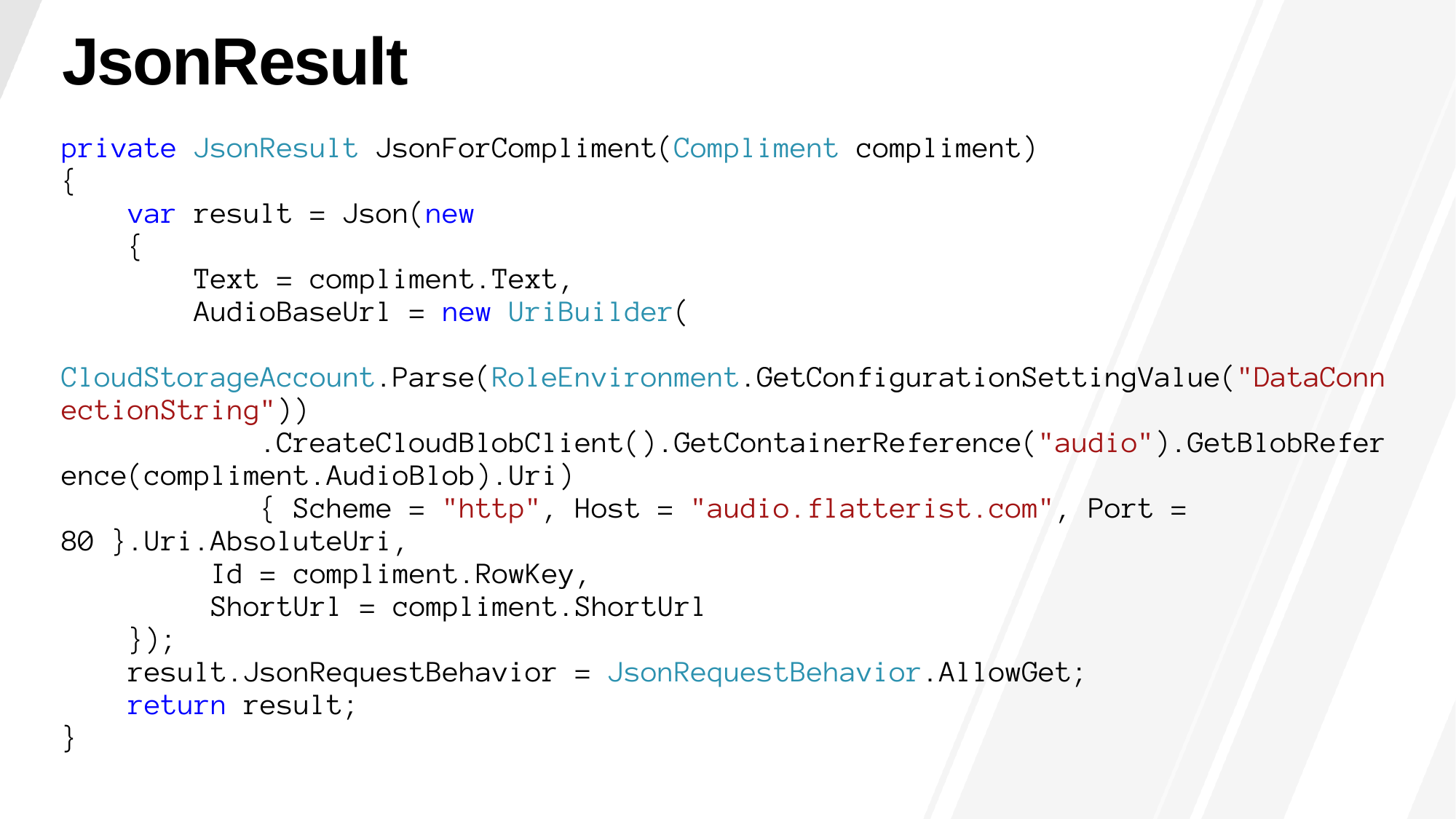

# JsonResult
private JsonResult JsonForCompliment(Compliment compliment)
{
    var result = Json(new
    {
        Text = compliment.Text,
        AudioBaseUrl = new UriBuilder(
            CloudStorageAccount.Parse(RoleEnvironment.GetConfigurationSettingValue("DataConnectionString"))
            .CreateCloudBlobClient().GetContainerReference("audio").GetBlobReference(compliment.AudioBlob).Uri)
            { Scheme = "http", Host = "audio.flatterist.com", Port = 80 }.Uri.AbsoluteUri,
         Id = compliment.RowKey,
         ShortUrl = compliment.ShortUrl
    });
    result.JsonRequestBehavior = JsonRequestBehavior.AllowGet;
    return result;
}